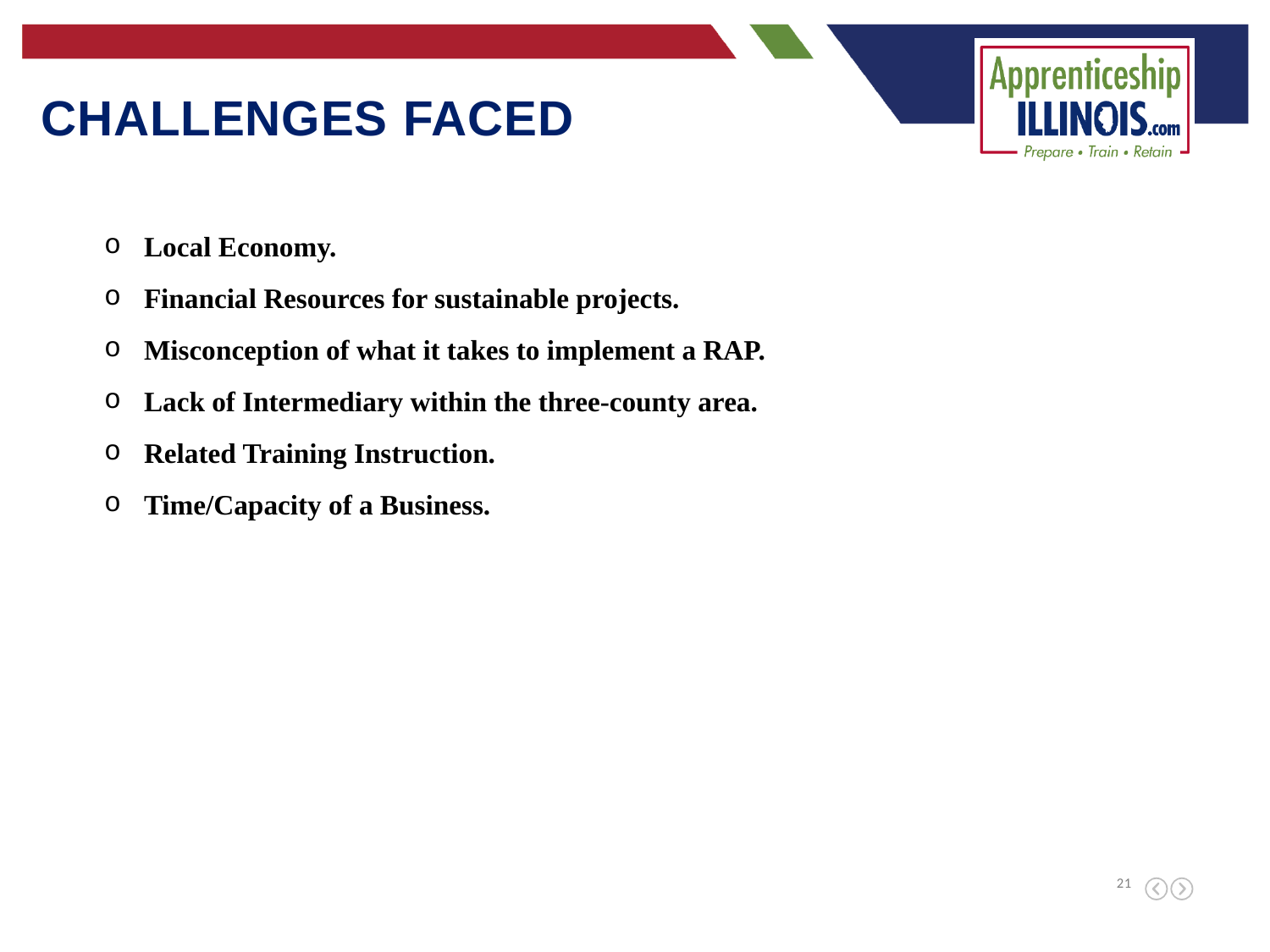

Challenges faced

Local Economy.
Financial Resources for sustainable projects.
Misconception of what it takes to implement a RAP.
Lack of Intermediary within the three-county area.
Related Training Instruction.
Time/Capacity of a Business.